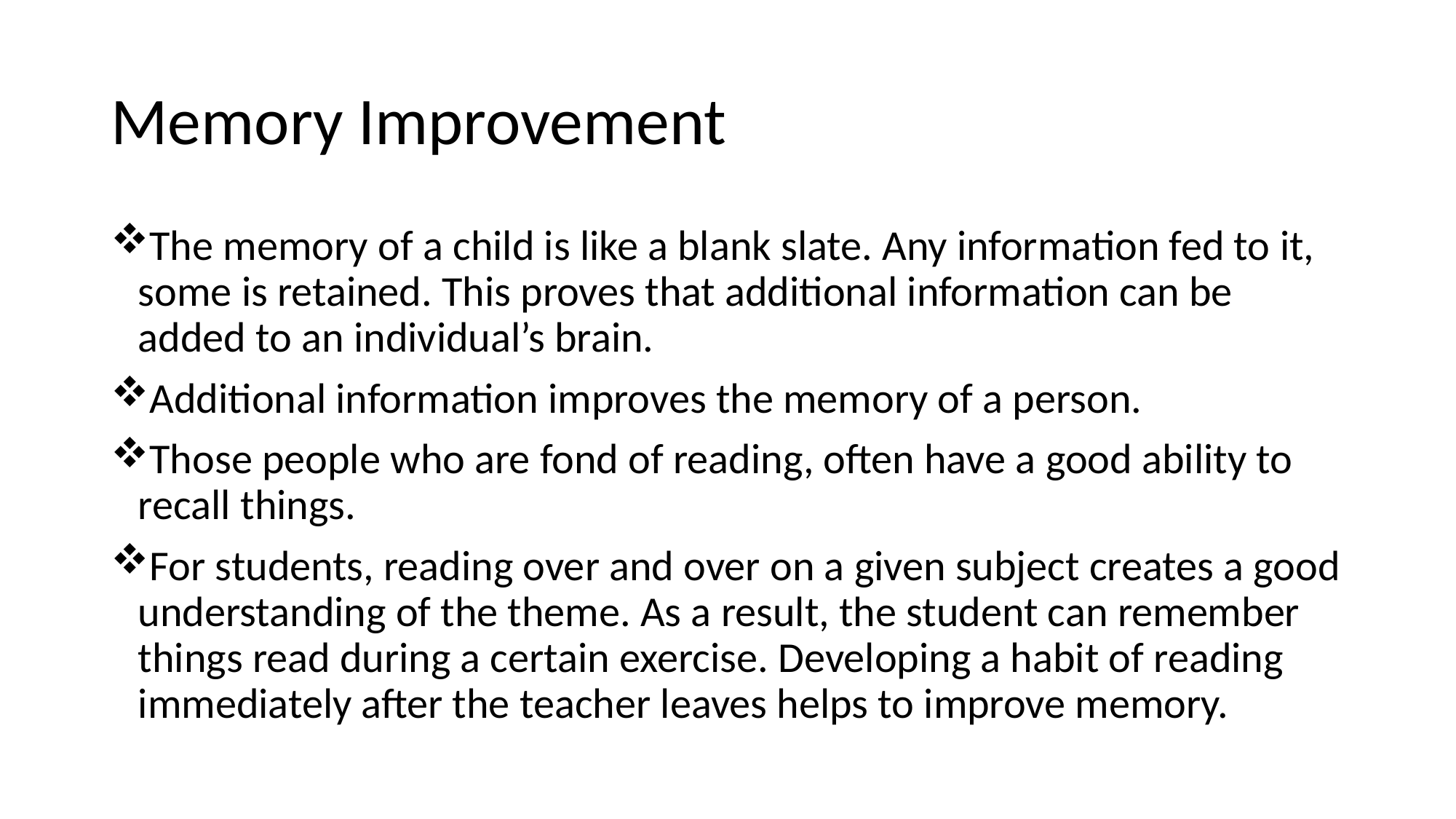

# Memory Improvement
The memory of a child is like a blank slate. Any information fed to it, some is retained. This proves that additional information can be added to an individual’s brain.
Additional information improves the memory of a person.
Those people who are fond of reading, often have a good ability to recall things.
For students, reading over and over on a given subject creates a good understanding of the theme. As a result, the student can remember things read during a certain exercise. Developing a habit of reading immediately after the teacher leaves helps to improve memory.